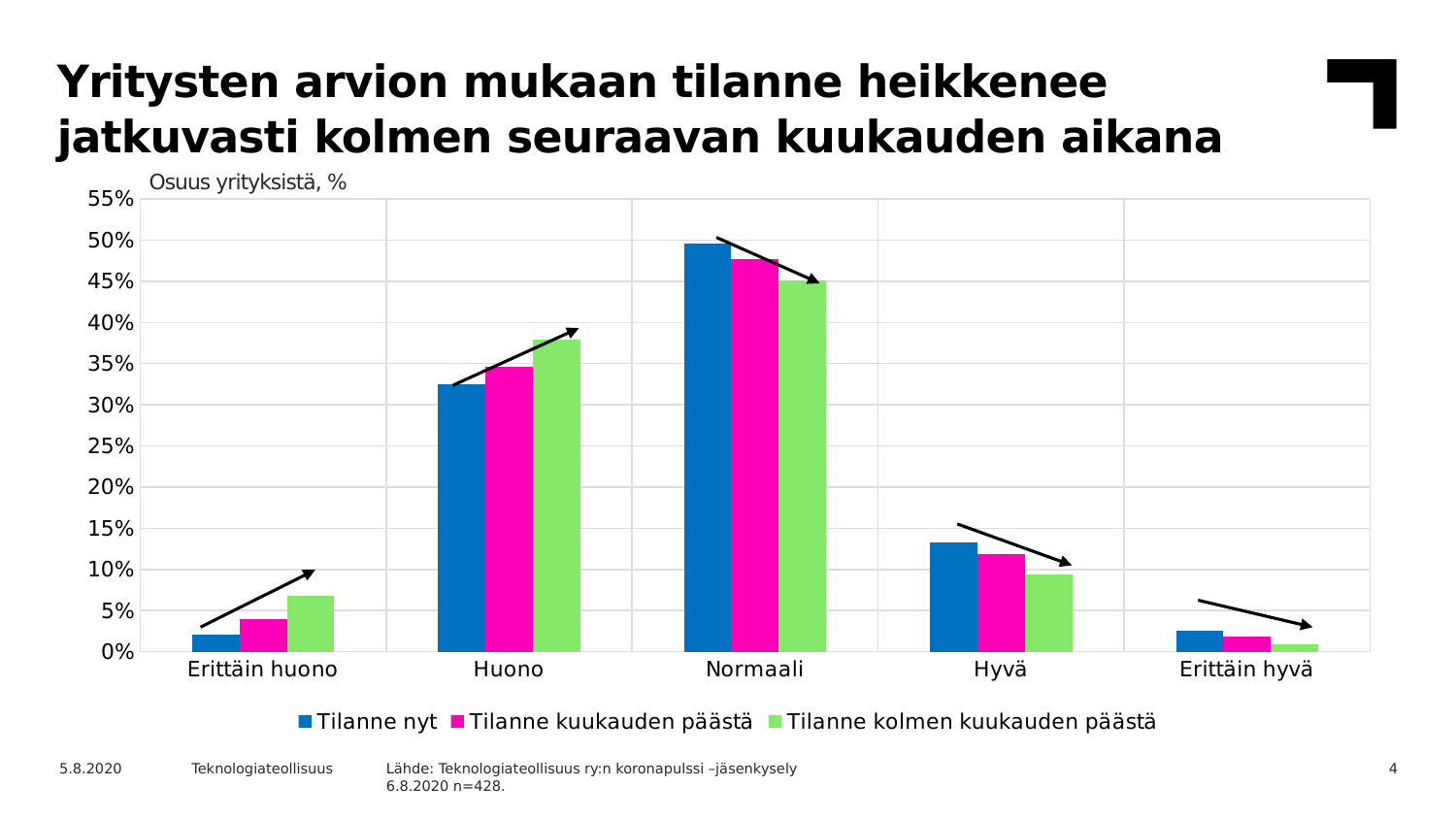

Yritysten arvion mukaan tilanne heikkenee jatkuvasti kolmen seuraavan kuukauden aikana
Osuus yrityksistä, %

### Chart

| Category | Tilanne nyt | Tilanne kuukauden päästä | Tilanne kolmen kuukauden päästä |
|---|---|---|---|
| Erittäin huono | 0.02102803738317757 | 0.0397196261682243 | 0.06775700934579439 |
| Huono | 0.3247663551401869 | 0.34579439252336447 | 0.37850467289719625 |
| Normaali | 0.4953271028037383 | 0.4766355140186916 | 0.45093457943925236 |
| Hyvä | 0.13317757009345793 | 0.1191588785046729 | 0.09345794392523364 |
| Erittäin hyvä | 0.02570093457943925 | 0.018691588785046728 | 0.009345794392523364 |
Lähde: Teknologiateollisuus ry:n koronapulssi –jäsenkysely
6.8.2020 n=428.
5.8.2020
Teknologiateollisuus
4